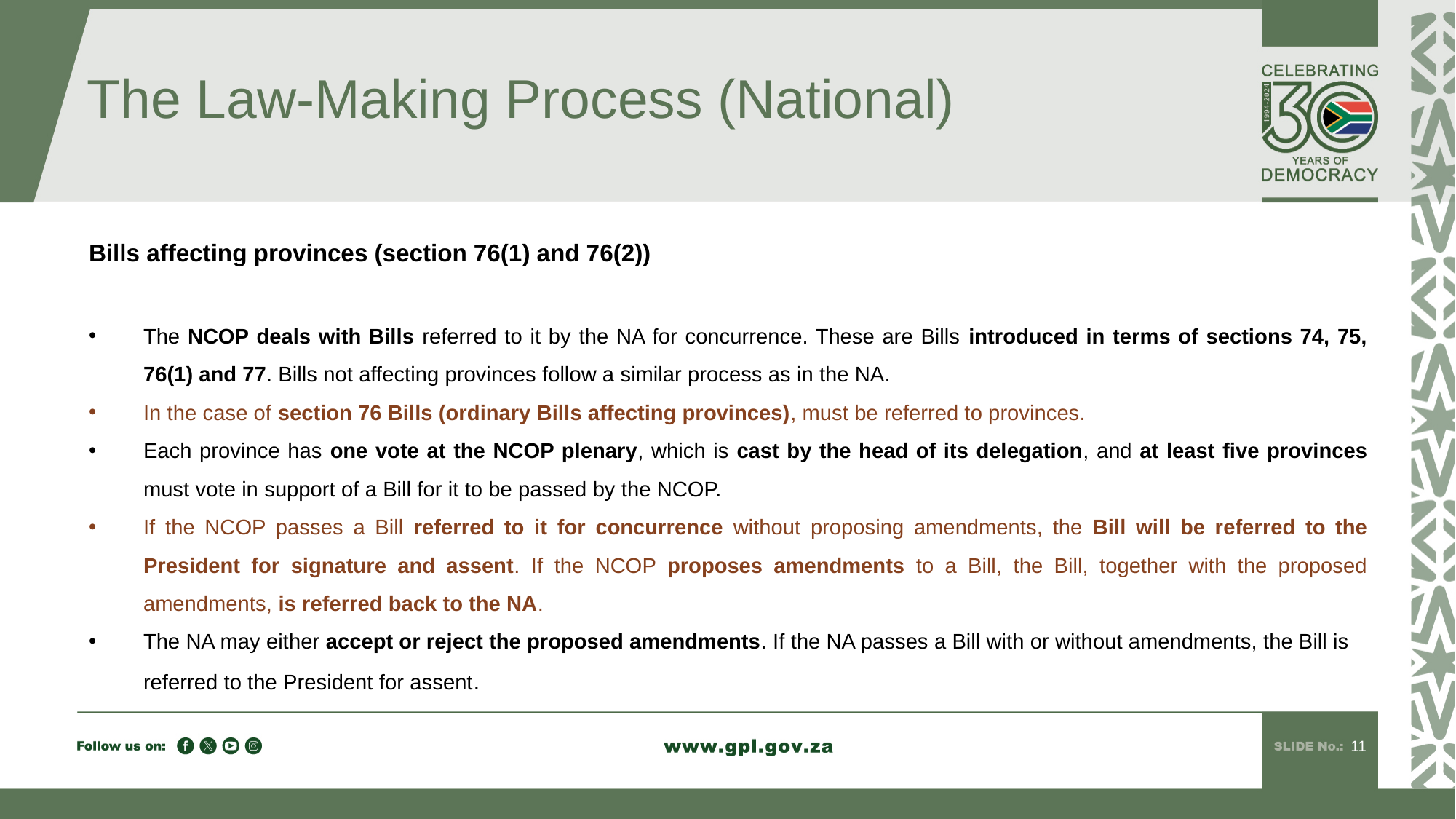

# The Law-Making Process (National)
Bills affecting provinces (section 76(1) and 76(2))

The NCOP deals with Bills referred to it by the NA for concurrence. These are Bills introduced in terms of sections 74, 75, 76(1) and 77. Bills not affecting provinces follow a similar process as in the NA.
In the case of section 76 Bills (ordinary Bills affecting provinces), must be referred to provinces.
Each province has one vote at the NCOP plenary, which is cast by the head of its delegation, and at least five provinces must vote in support of a Bill for it to be passed by the NCOP.
If the NCOP passes a Bill referred to it for concurrence without proposing amendments, the Bill will be referred to the President for signature and assent. If the NCOP proposes amendments to a Bill, the Bill, together with the proposed amendments, is referred back to the NA.
The NA may either accept or reject the proposed amendments. If the NA passes a Bill with or without amendments, the Bill is referred to the President for assent.
11